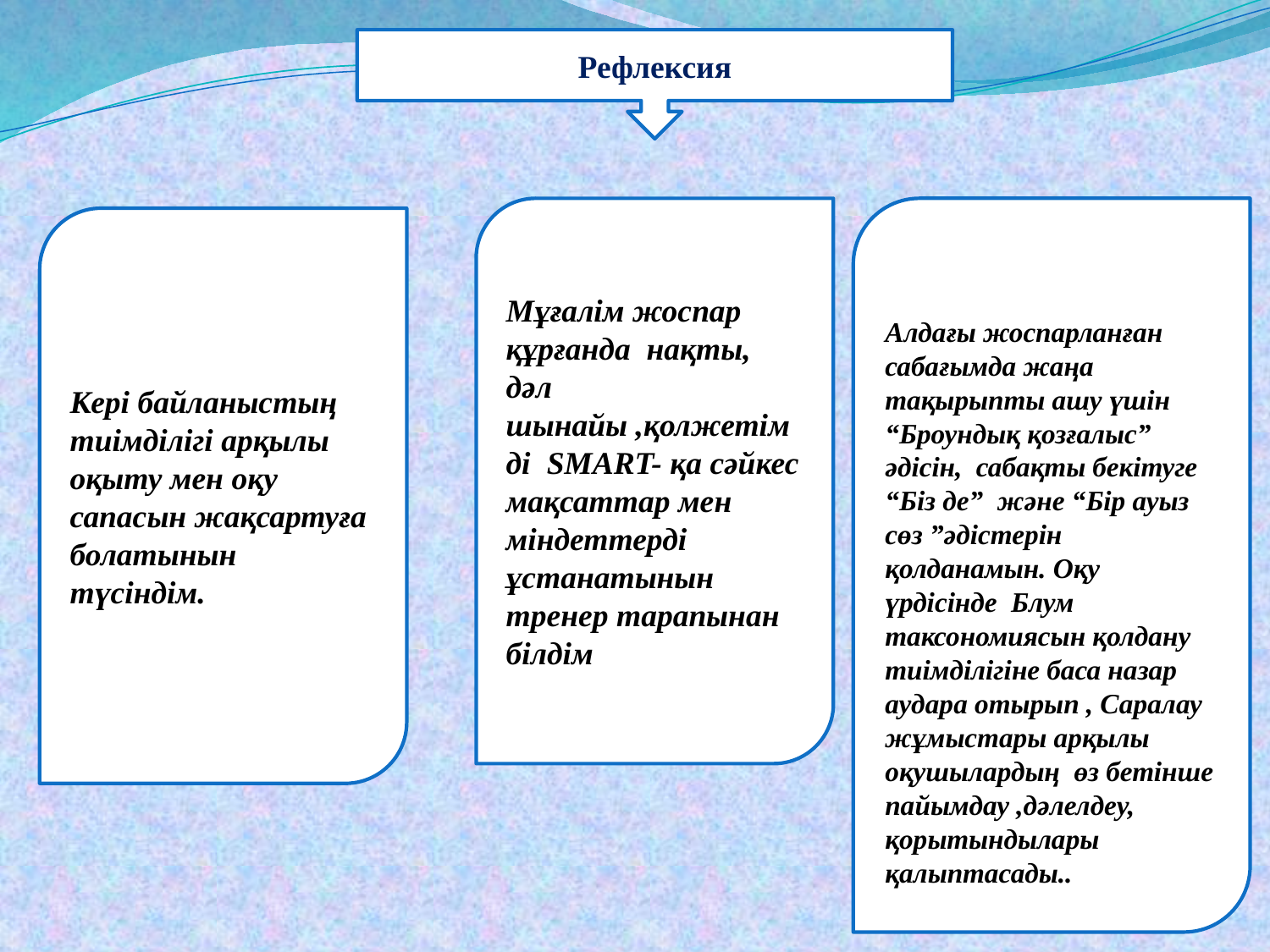

Рефлексия
Мұғалім жоспар құрғанда  нақты,  дәл  шынайы ,қолжетімді  SMART- қа сәйкес мақсаттар мен міндеттерді  ұстанатынын  тренер тарапынан   білдім

Алдағы жоспарланған сабағымда жаңа тақырыпты ашу үшін “Броундық қозғалыс” әдісін,  сабақты бекітуге “Біз де”  және “Бір ауыз сөз ”әдістерін қолданамын. Оқу үрдісінде  Блум таксономиясын қолдану тиімділігіне баса назар аудара отырып , Саралау  жұмыстары арқылы оқушылардың  өз бетінше пайымдау ,дәлелдеу, қорытындылары қалыптасады..
Кері байланыстың тиімділігі арқылы оқыту мен оқу сапасын жақсартуға болатынын  түсіндім.